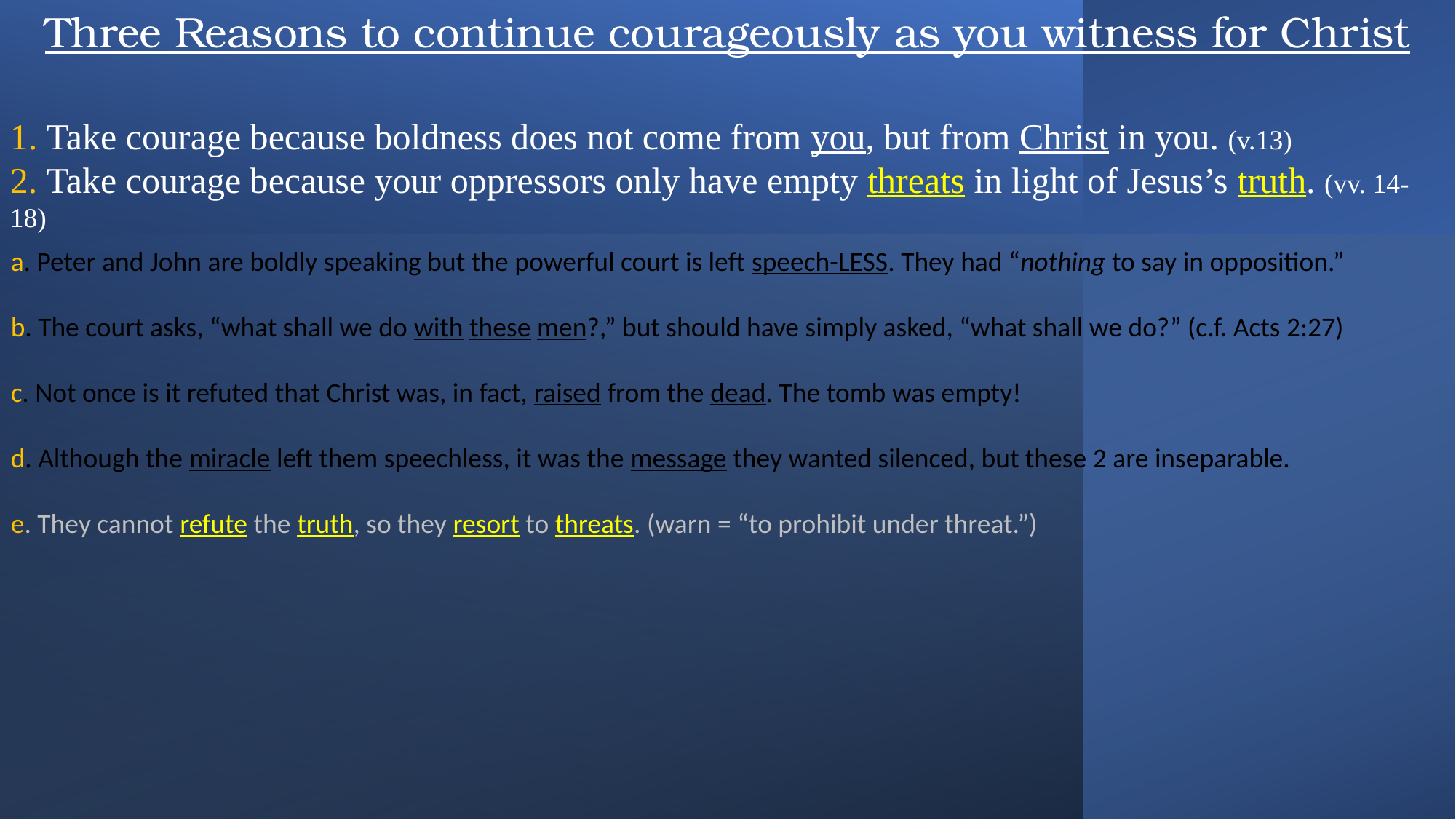

Three Reasons to continue courageously as you witness for Christ
1. Take courage because boldness does not come from you, but from Christ in you. (v.13)
2. Take courage because your oppressors only have empty threats in light of Jesus’s truth. (vv. 14-18)
a. Peter and John are boldly speaking but the powerful court is left speech-LESS. They had “nothing to say in opposition.”

b. The court asks, “what shall we do with these men?,” but should have simply asked, “what shall we do?” (c.f. Acts 2:27)

c. Not once is it refuted that Christ was, in fact, raised from the dead. The tomb was empty!

d. Although the miracle left them speechless, it was the message they wanted silenced, but these 2 are inseparable.

e. They cannot refute the truth, so they resort to threats. (warn = “to prohibit under threat.”)